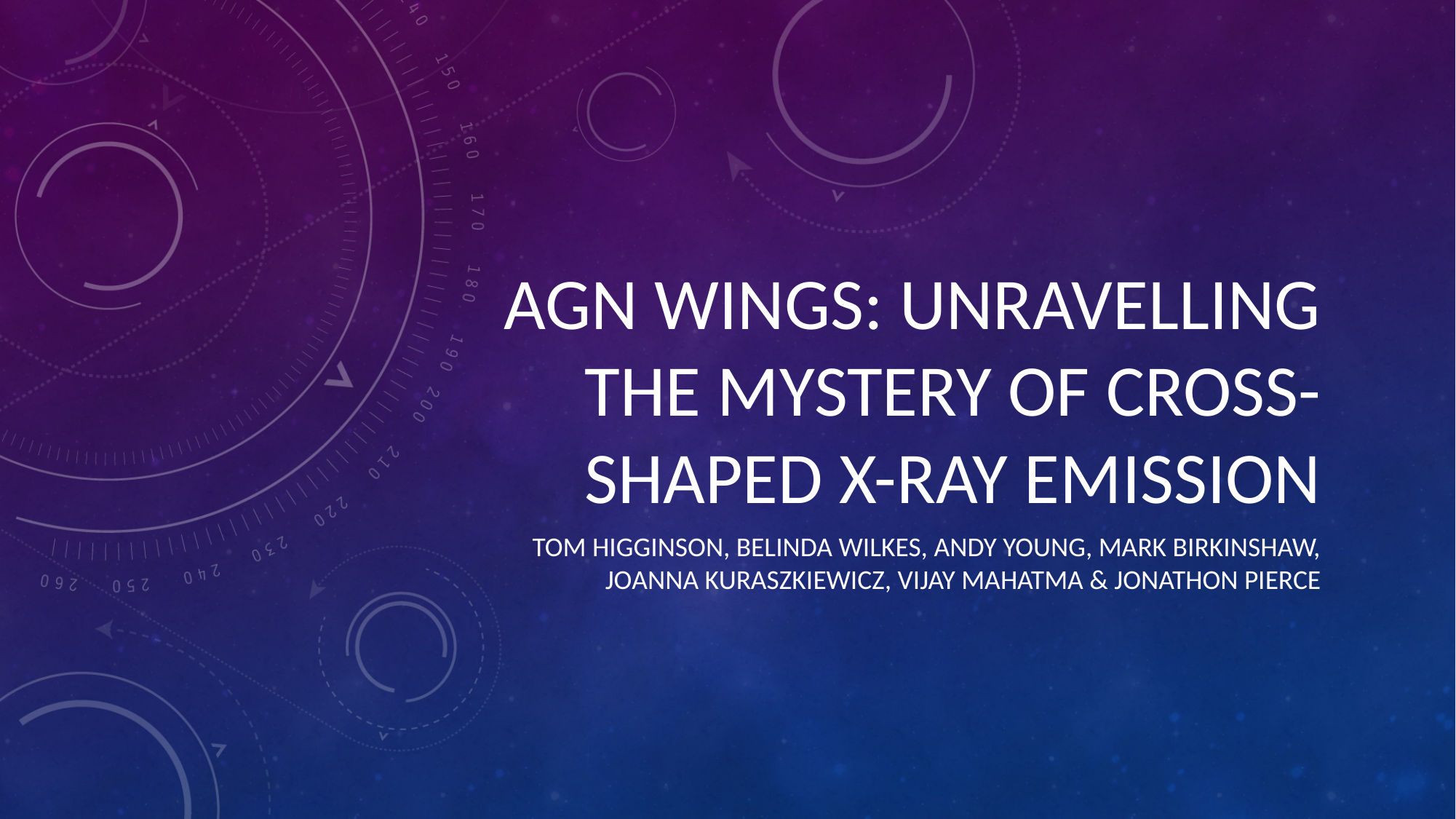

# AGN Wings: Unravelling the mystery of Cross-shaped X-ray emission
Tom Higginson, Belinda Wilkes, Andy Young, Mark Birkinshaw, Joanna Kuraszkiewicz, Vijay Mahatma & Jonathon Pierce